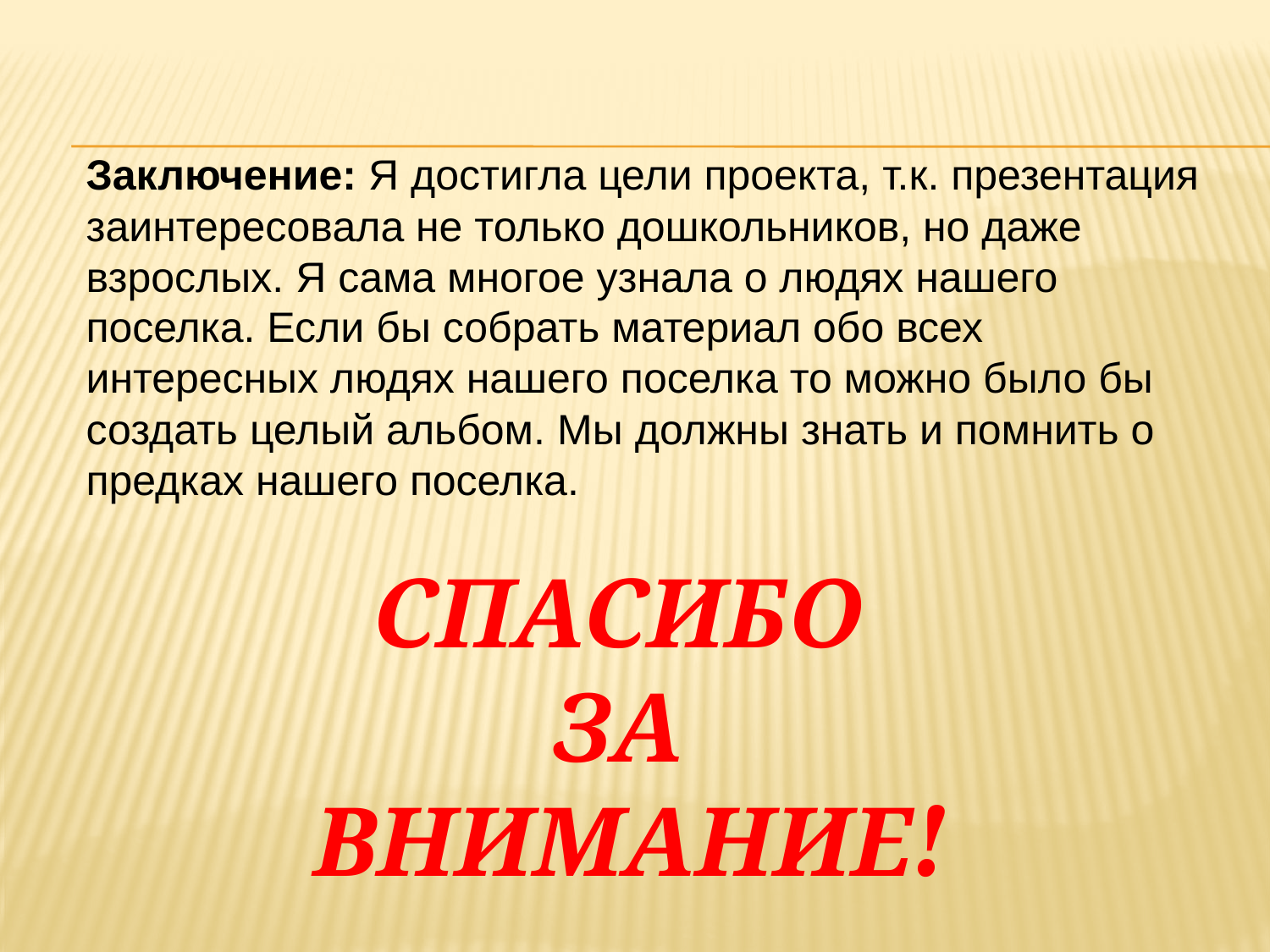

Заключение: Я достигла цели проекта, т.к. презентация заинтересовала не только дошкольников, но даже взрослых. Я сама многое узнала о людях нашего поселка. Если бы собрать материал обо всех интересных людях нашего поселка то можно было бы создать целый альбом. Мы должны знать и помнить о предках нашего поселка.
СПАСИБО
ЗА
ВНИМАНИЕ!